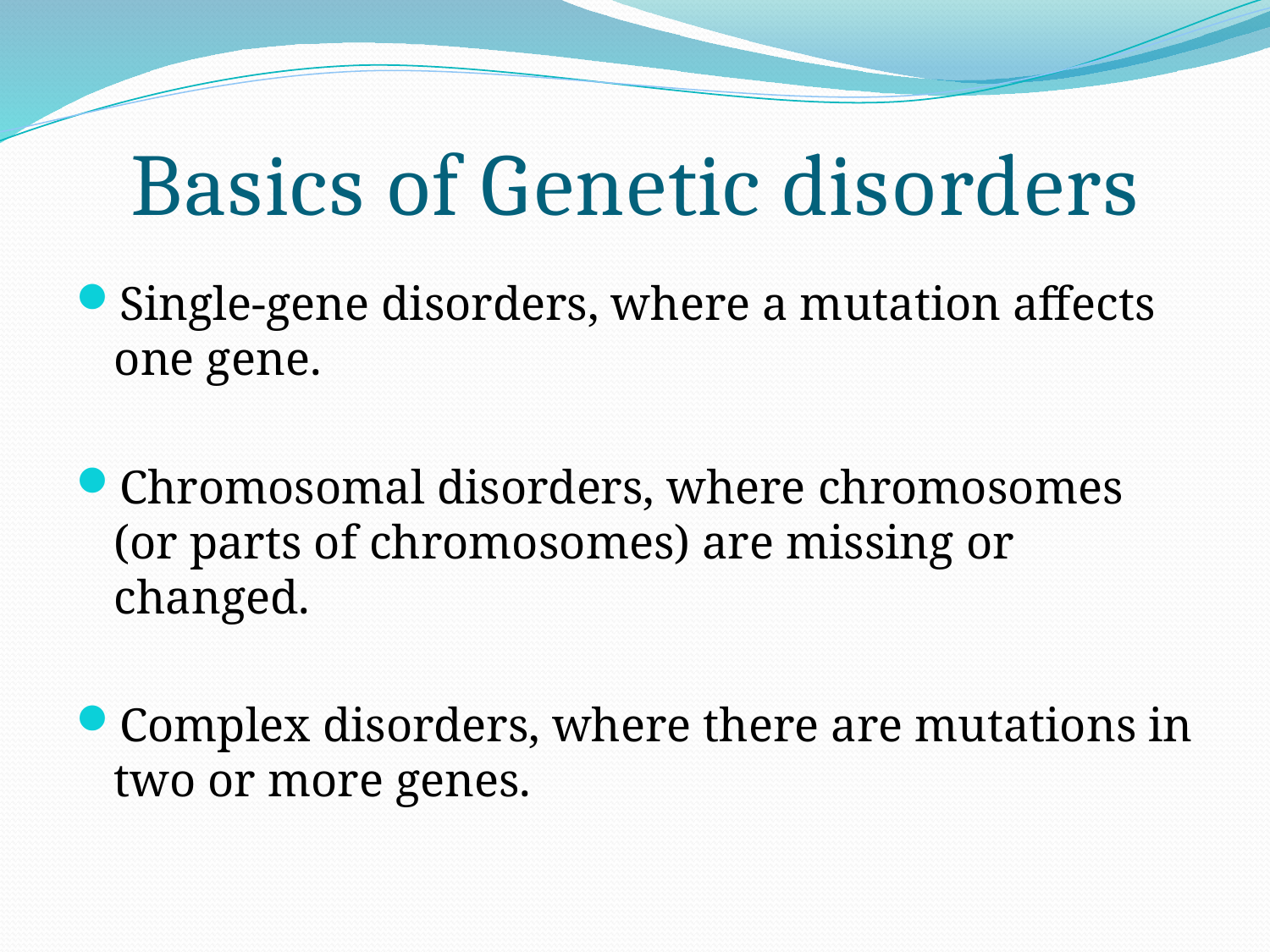

# Basics of Genetic disorders
Single-gene disorders, where a mutation affects one gene.

Chromosomal disorders, where chromosomes (or parts of chromosomes) are missing or changed.

Complex disorders, where there are mutations in two or more genes.